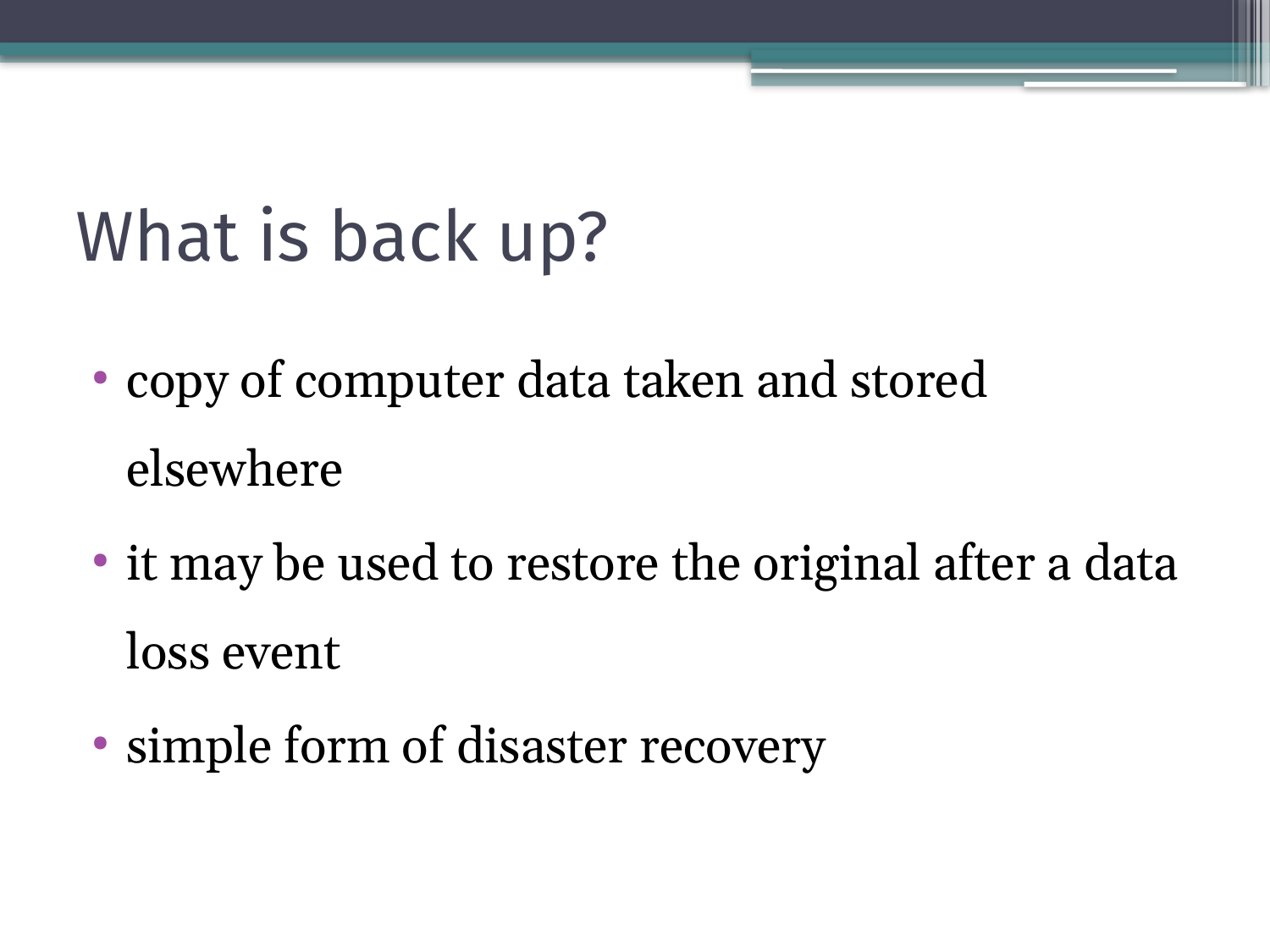

# What is back up?
copy of computer data taken and stored elsewhere
it may be used to restore the original after a data loss event
simple form of disaster recovery